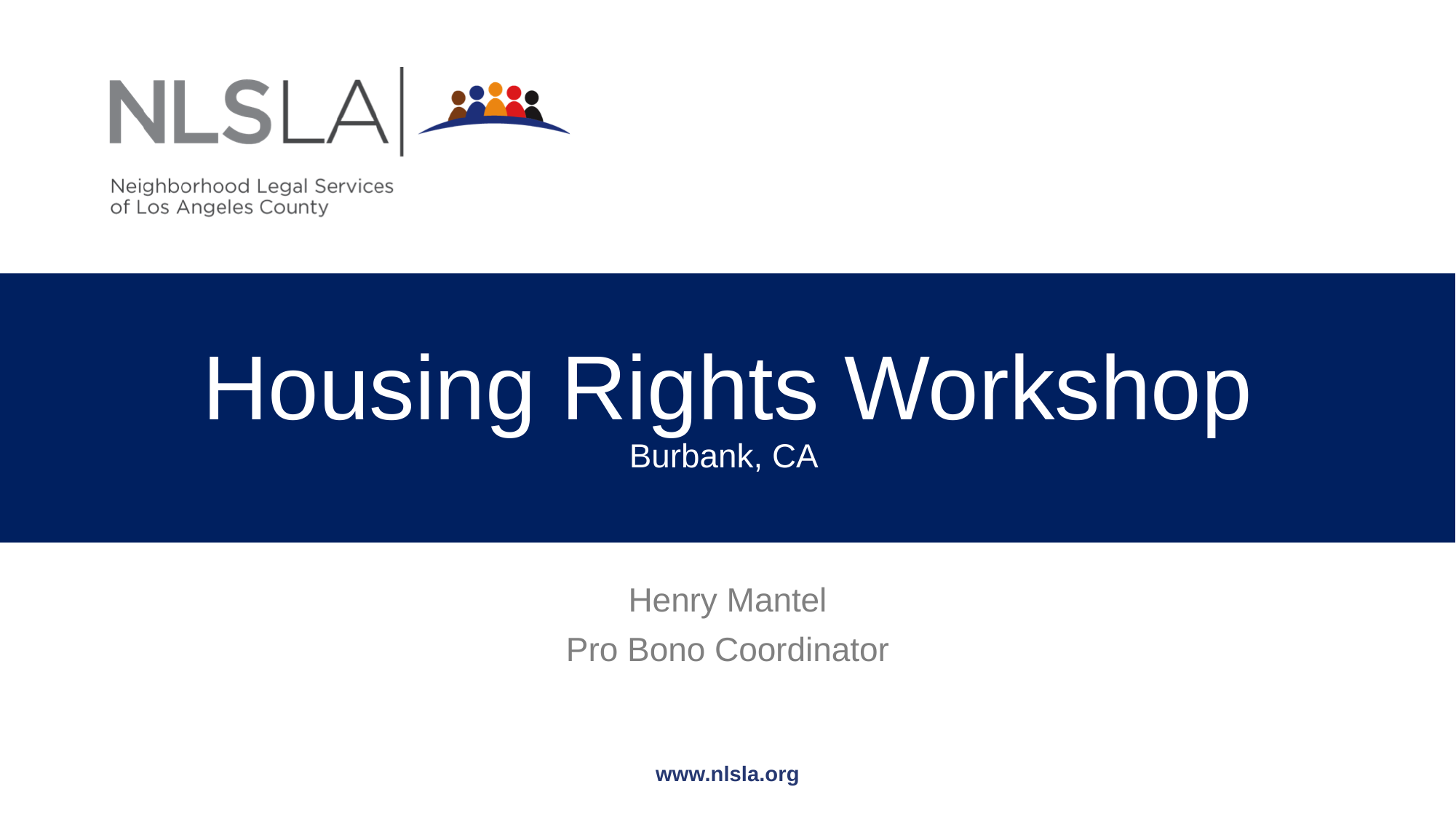

# Housing Rights Workshop Burbank, CA
Henry Mantel
Pro Bono Coordinator